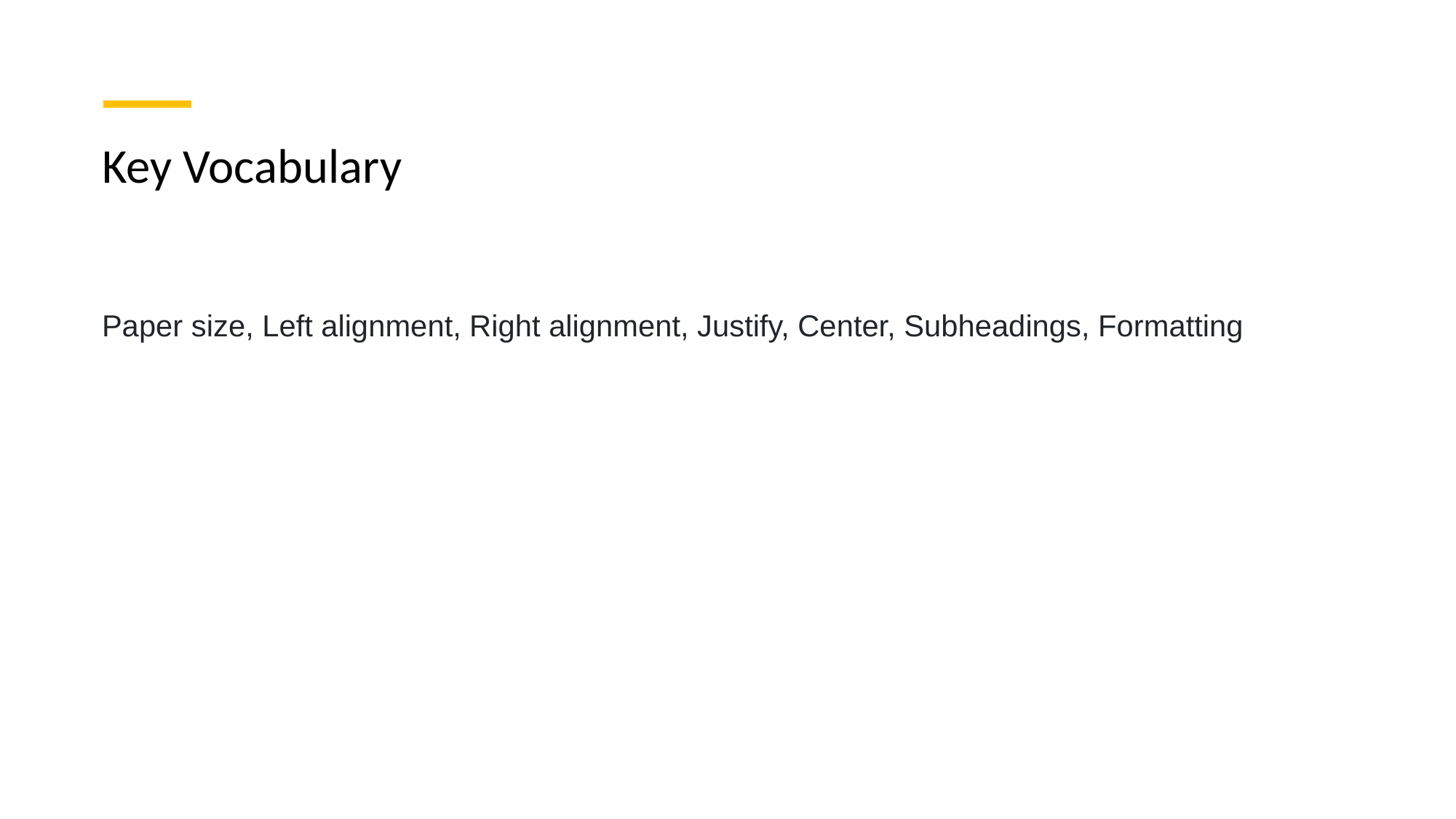

# Key Vocabulary
Paper size, Left alignment, Right alignment, Justify, Center, Subheadings, Formatting